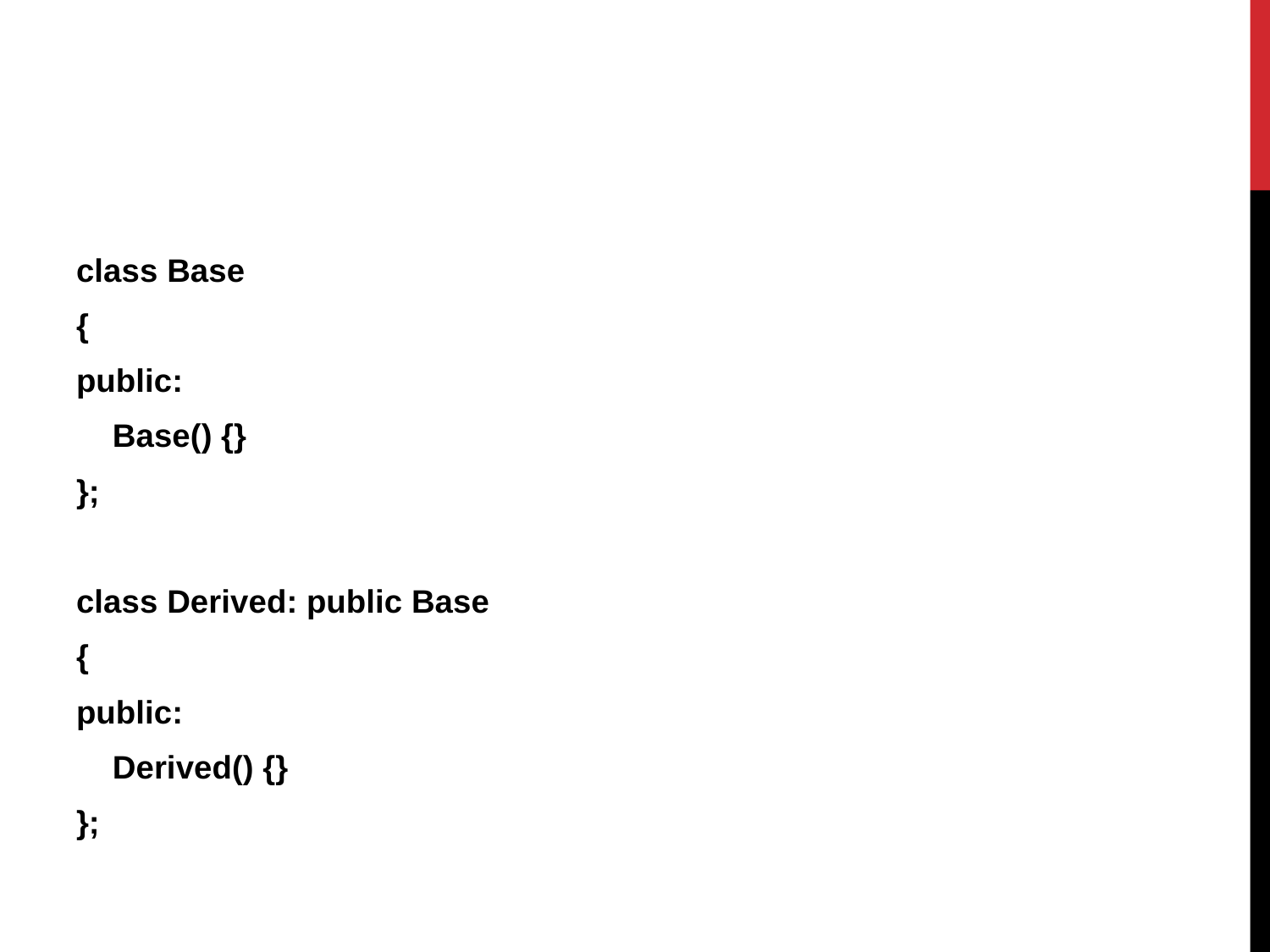

class Base
{
public:
    Base() {}
};

class Derived: public Base
{
public:
    Derived() {}
};